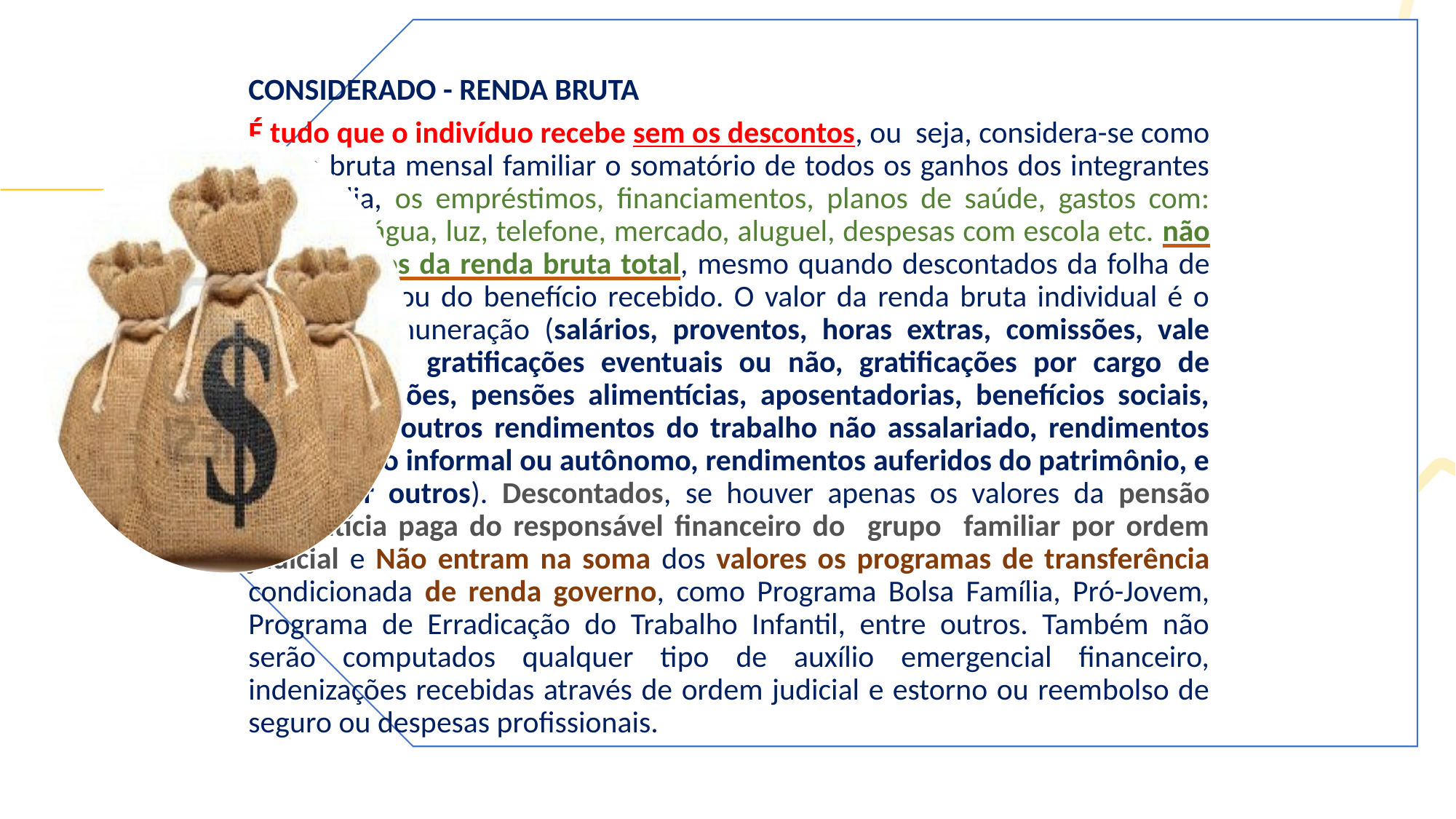

CONSIDERADO - RENDA BRUTA
É tudo que o indivíduo recebe sem os descontos, ou  seja, considera-se como renda bruta mensal familiar o somatório de todos os ganhos dos integrantes da família, os empréstimos, financiamentos, planos de saúde, gastos com: farmácia, água, luz, telefone, mercado, aluguel, despesas com escola etc. não são abatidos da renda bruta total, mesmo quando descontados da folha de pagamento ou do benefício recebido. O valor da renda bruta individual é o total da remuneração (salários, proventos, horas extras, comissões, vale alimentação, gratificações eventuais ou não, gratificações por cargo de chefia, pensões, pensões alimentícias, aposentadorias, benefícios sociais, pró-labore, outros rendimentos do trabalho não assalariado, rendimentos do mercado informal ou autônomo, rendimentos auferidos do patrimônio, e quaisquer outros). Descontados, se houver apenas os valores da pensão alimentícia paga do responsável financeiro do  grupo  familiar por ordem judicial e Não entram na soma dos valores os programas de transferência condicionada de renda governo, como Programa Bolsa Família, Pró-Jovem, Programa de Erradicação do Trabalho Infantil, entre outros. Também não serão computados qualquer tipo de auxílio emergencial financeiro, indenizações recebidas através de ordem judicial e estorno ou reembolso de seguro ou despesas profissionais.